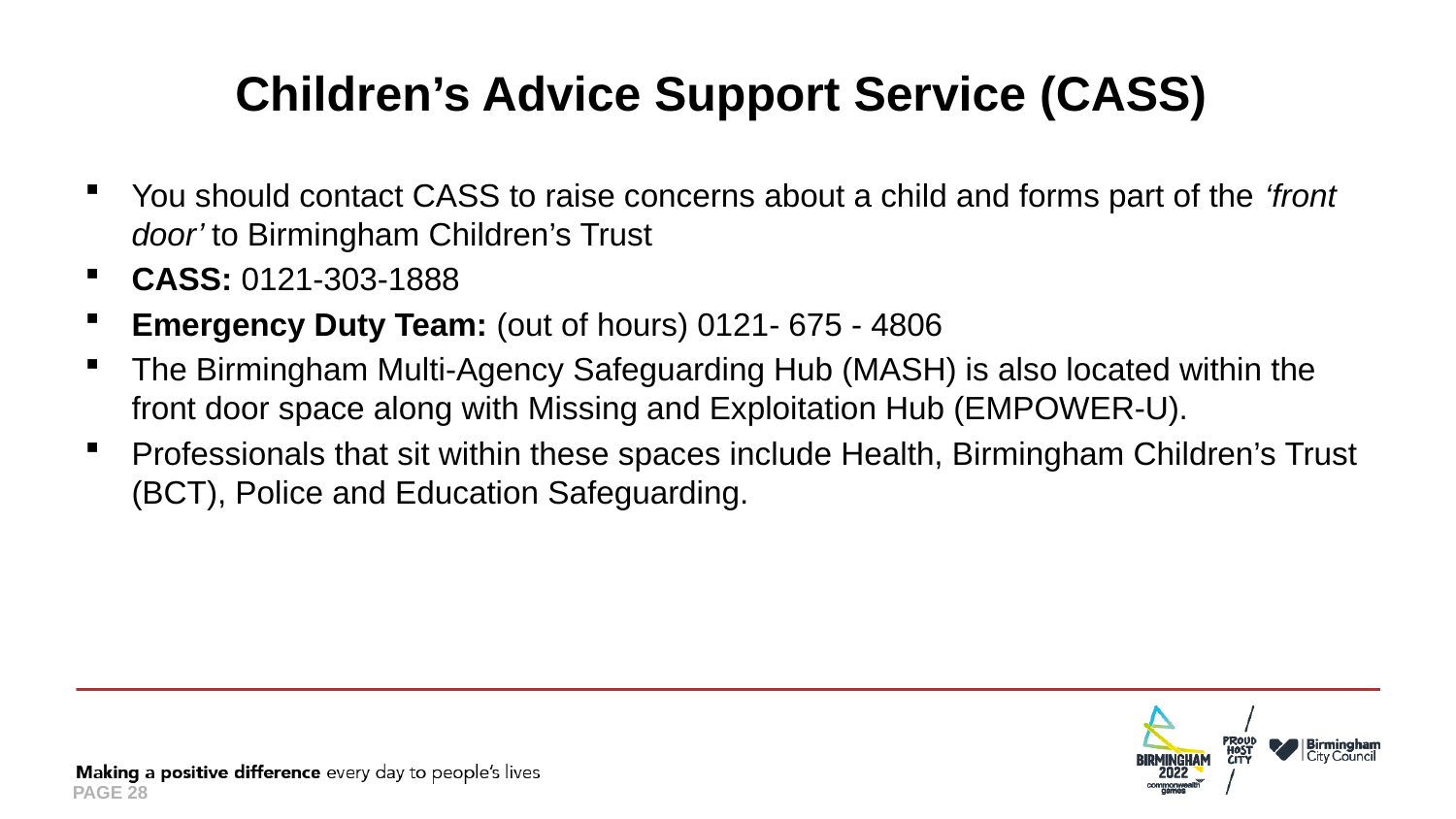

# Children’s Advice Support Service (CASS)
You should contact CASS to raise concerns about a child and forms part of the ‘front door’ to Birmingham Children’s Trust
CASS: 0121-303-1888
Emergency Duty Team: (out of hours) 0121- 675 - 4806
The Birmingham Multi-Agency Safeguarding Hub (MASH) is also located within the front door space along with Missing and Exploitation Hub (EMPOWER-U).
Professionals that sit within these spaces include Health, Birmingham Children’s Trust (BCT), Police and Education Safeguarding.
PAGE 28